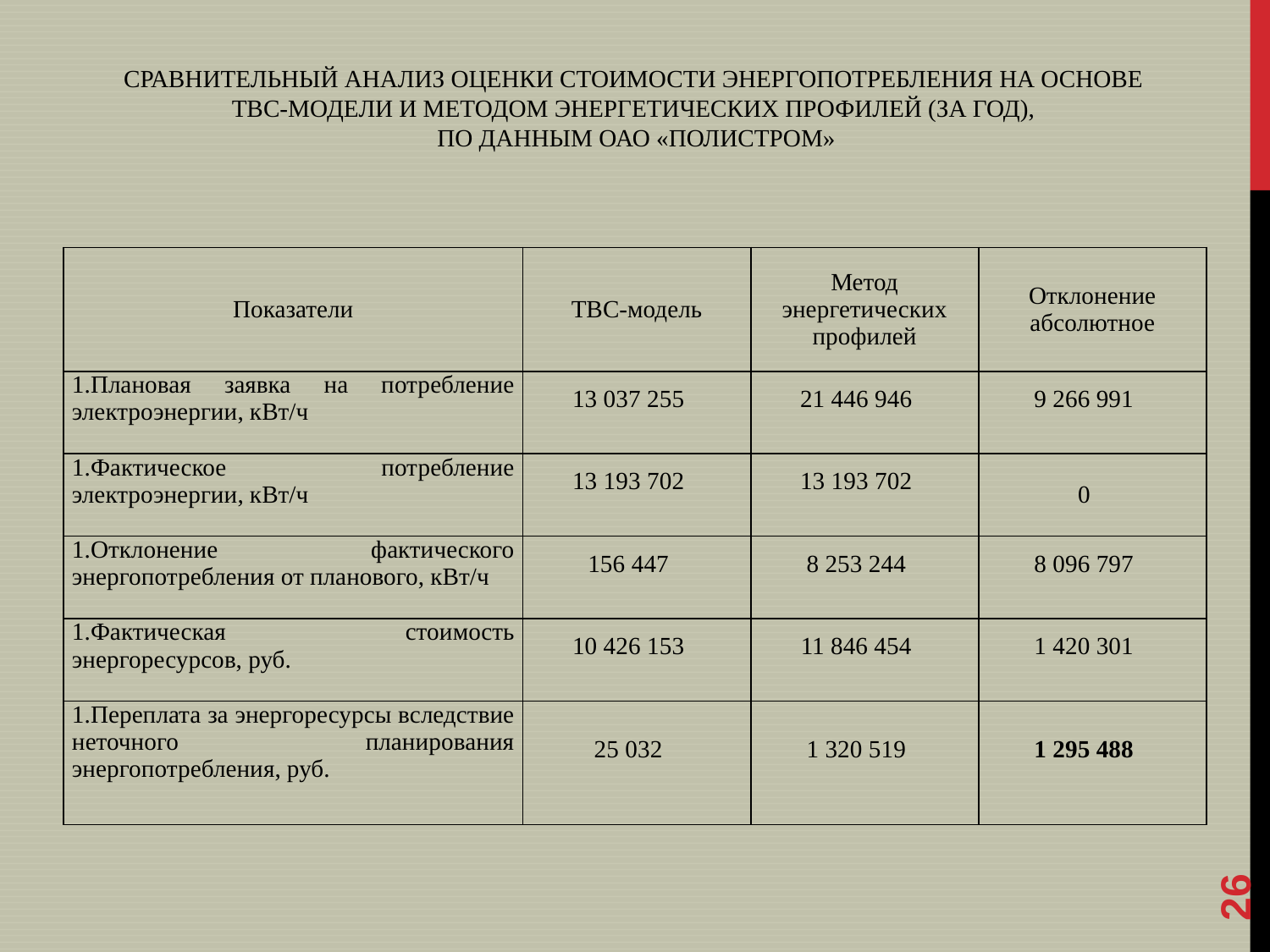

СРАВНИТЕЛЬНЫЙ АНАЛИЗ ОЦЕНКИ СТОИМОСТИ ЭНЕРГОПОТРЕБЛЕНИЯ НА ОСНОВЕ
ТВС-МОДЕЛИ И МЕТОДОМ ЭНЕРГЕТИЧЕСКИХ ПРОФИЛЕЙ (ЗА ГОД),
ПО ДАННЫМ ОАО «ПОЛИСТРОМ»

| Показатели | ТВС-модель | Метод энергетических профилей | Отклонение абсолютное |
| --- | --- | --- | --- |
| Плановая заявка на потребление электроэнергии, кВт/ч | 13 037 255 | 21 446 946 | 9 266 991 |
| Фактическое потребление электроэнергии, кВт/ч | 13 193 702 | 13 193 702 | 0 |
| Отклонение фактического энергопотребления от планового, кВт/ч | 156 447 | 8 253 244 | 8 096 797 |
| Фактическая стоимость энергоресурсов, руб. | 10 426 153 | 11 846 454 | 1 420 301 |
| Переплата за энергоресурсы вследствие неточного планирования энергопотребления, руб. | 25 032 | 1 320 519 | 1 295 488 |
26